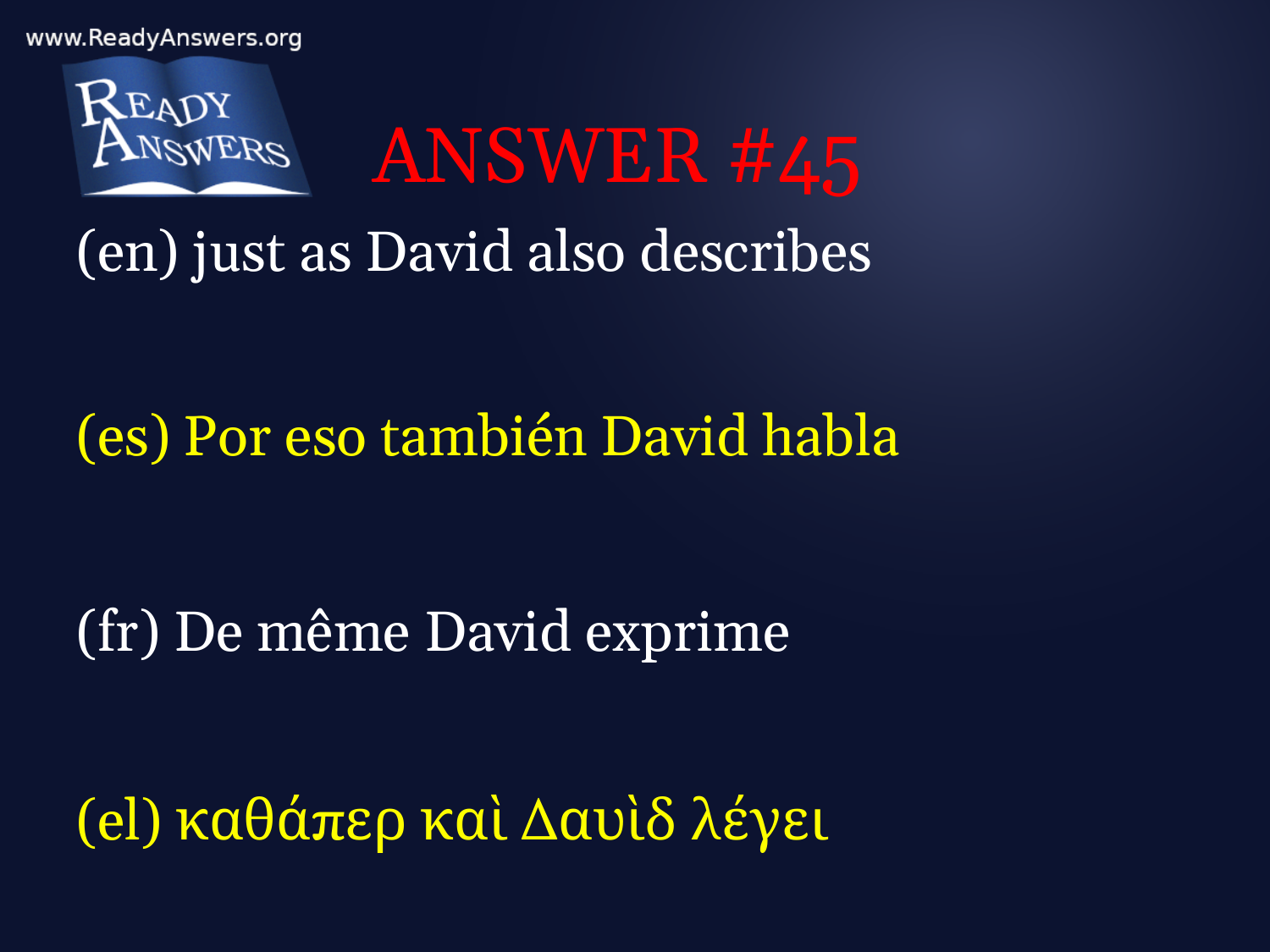

# ANSWER #45
(en) just as David also describes
(es) Por eso también David habla
(fr) De même David exprime
(el) καθάπερ καὶ Δαυὶδ λέγει